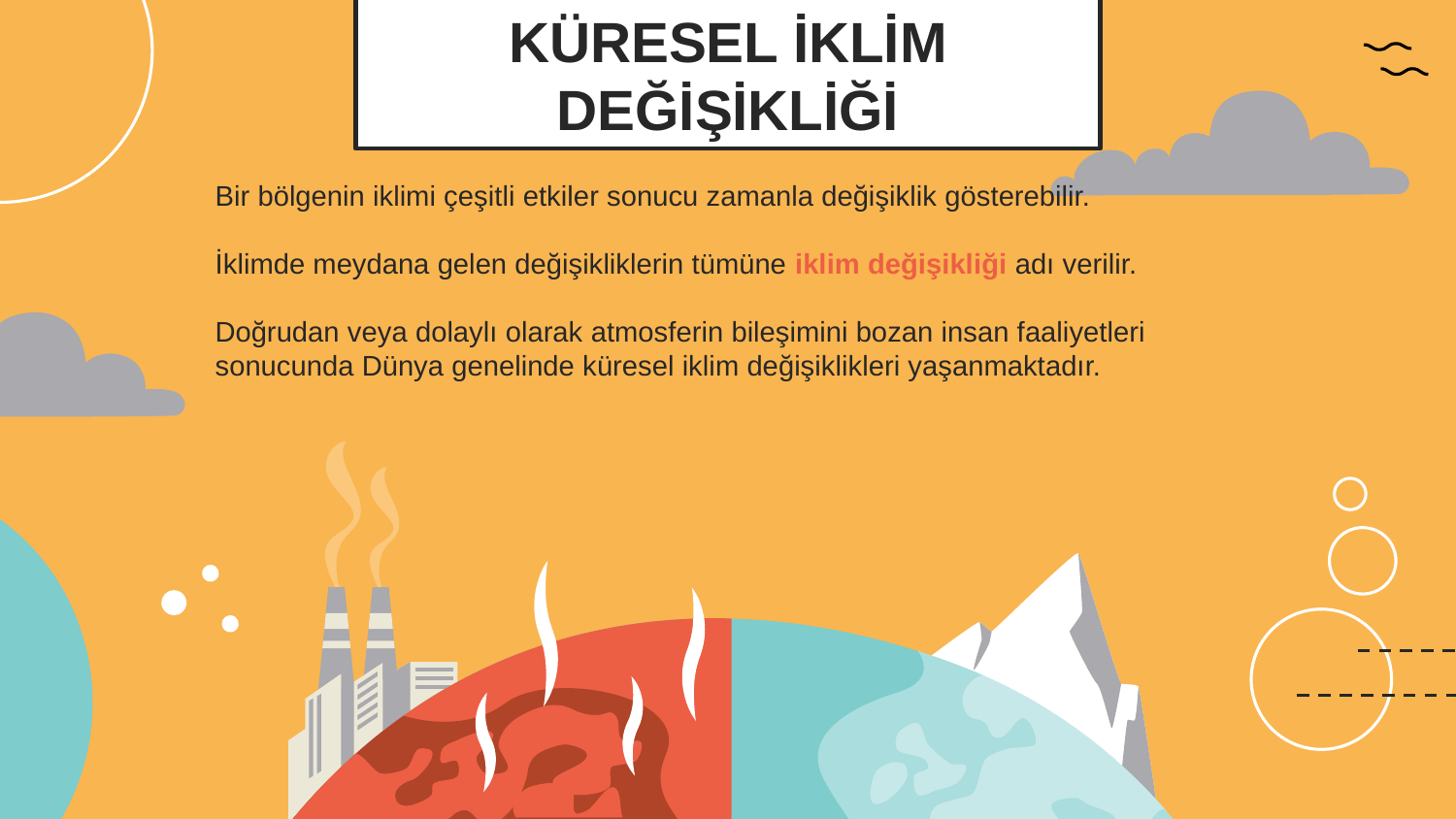

# KÜRESEL İKLİM DEĞİŞİKLİĞİ
Bir bölgenin iklimi çeşitli etkiler sonucu zamanla değişiklik gösterebilir.

İklimde meydana gelen değişikliklerin tümüne iklim değişikliği adı verilir.

Doğrudan veya dolaylı olarak atmosferin bileşimini bozan insan faaliyetleri sonucunda Dünya genelinde küresel iklim değişiklikleri yaşanmaktadır.